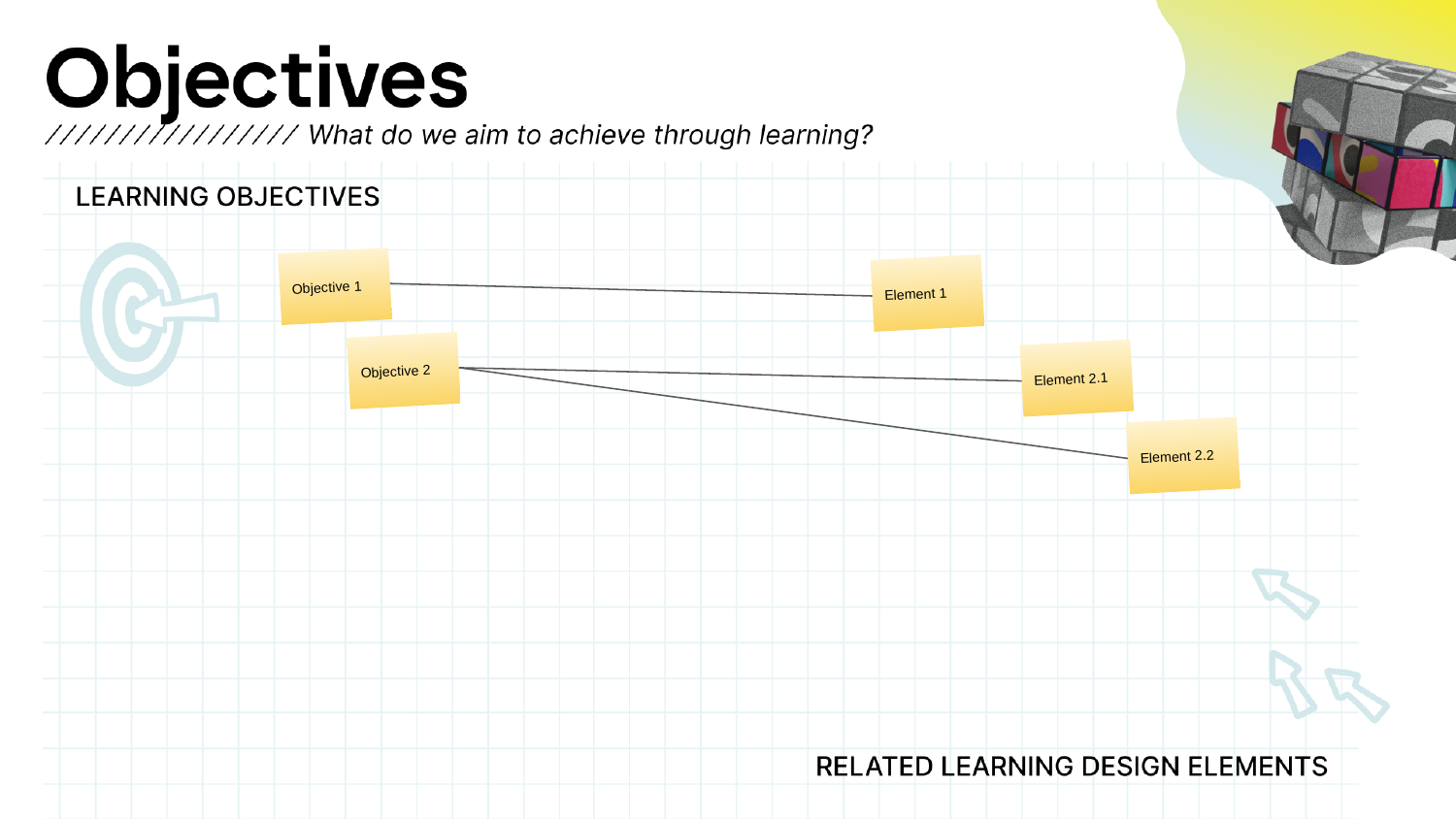

Objective 1
Element 1
Objective 2
Element 2.1
Element 2.2